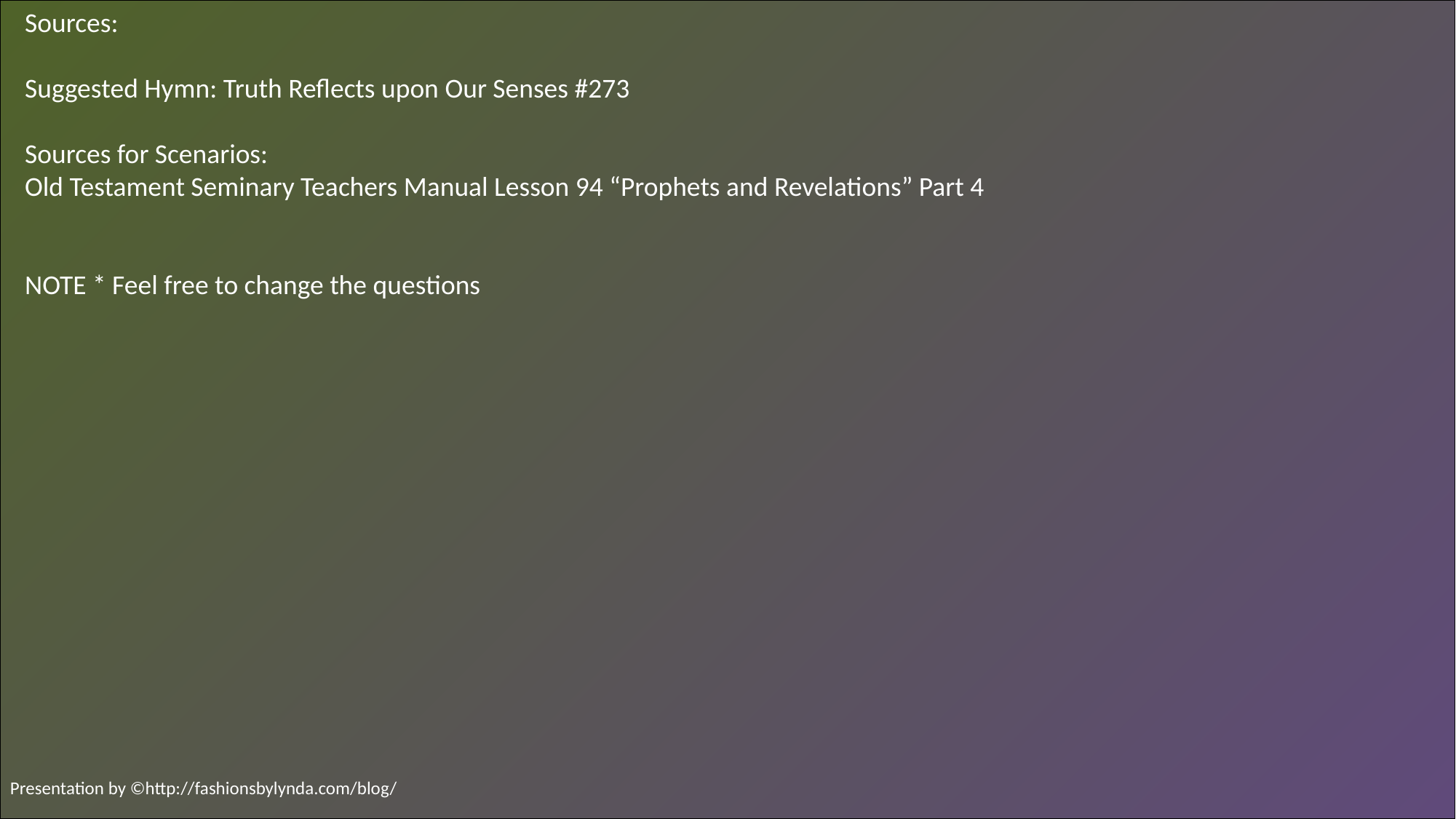

Sources:

Suggested Hymn: Truth Reflects upon Our Senses #273

Sources for Scenarios:
Old Testament Seminary Teachers Manual Lesson 94 “Prophets and Revelations” Part 4

NOTE * Feel free to change the questions
Presentation by ©http://fashionsbylynda.com/blog/